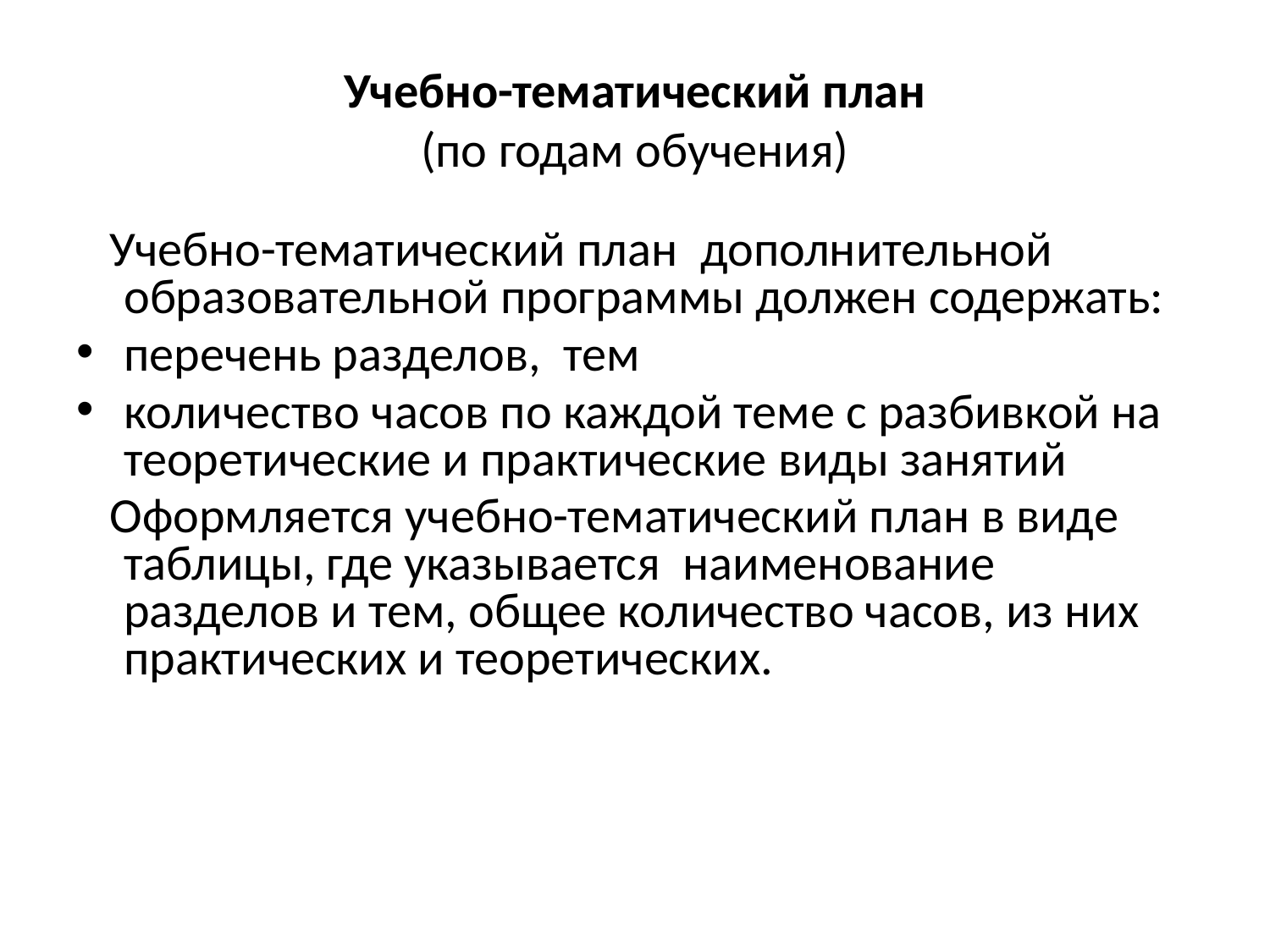

# Учебно-тематический план (по годам обучения)
   Учебно-тематический план  дополнительной образовательной программы должен содержать:
перечень разделов,  тем
количество часов по каждой теме с разбивкой на теоретические и практические виды занятий
   Оформляется учебно-тематический план в виде таблицы, где указывается  наименование разделов и тем, общее количество часов, из них практических и теоретических.